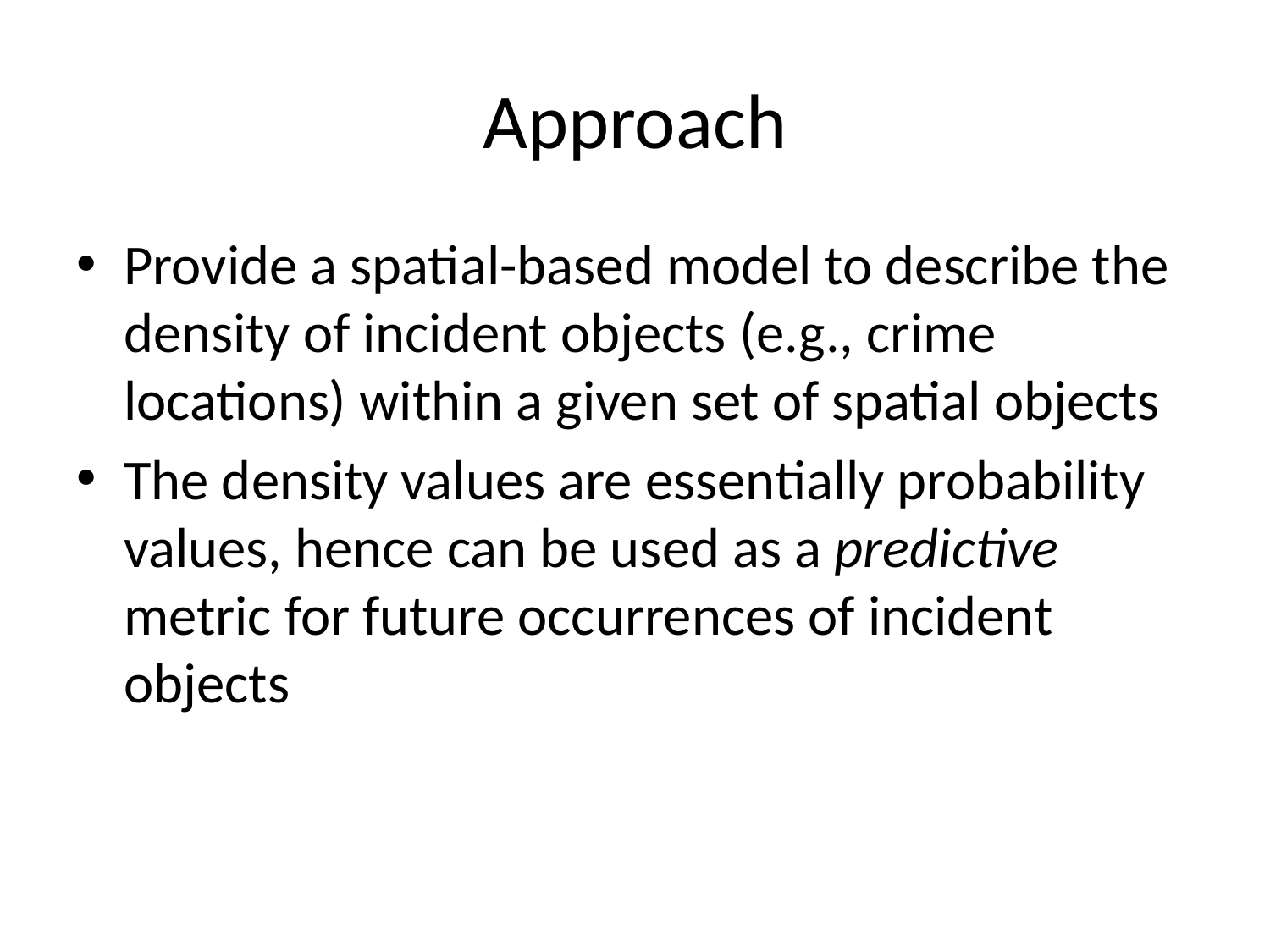

# Approach
Provide a spatial-based model to describe the density of incident objects (e.g., crime locations) within a given set of spatial objects
The density values are essentially probability values, hence can be used as a predictive metric for future occurrences of incident objects